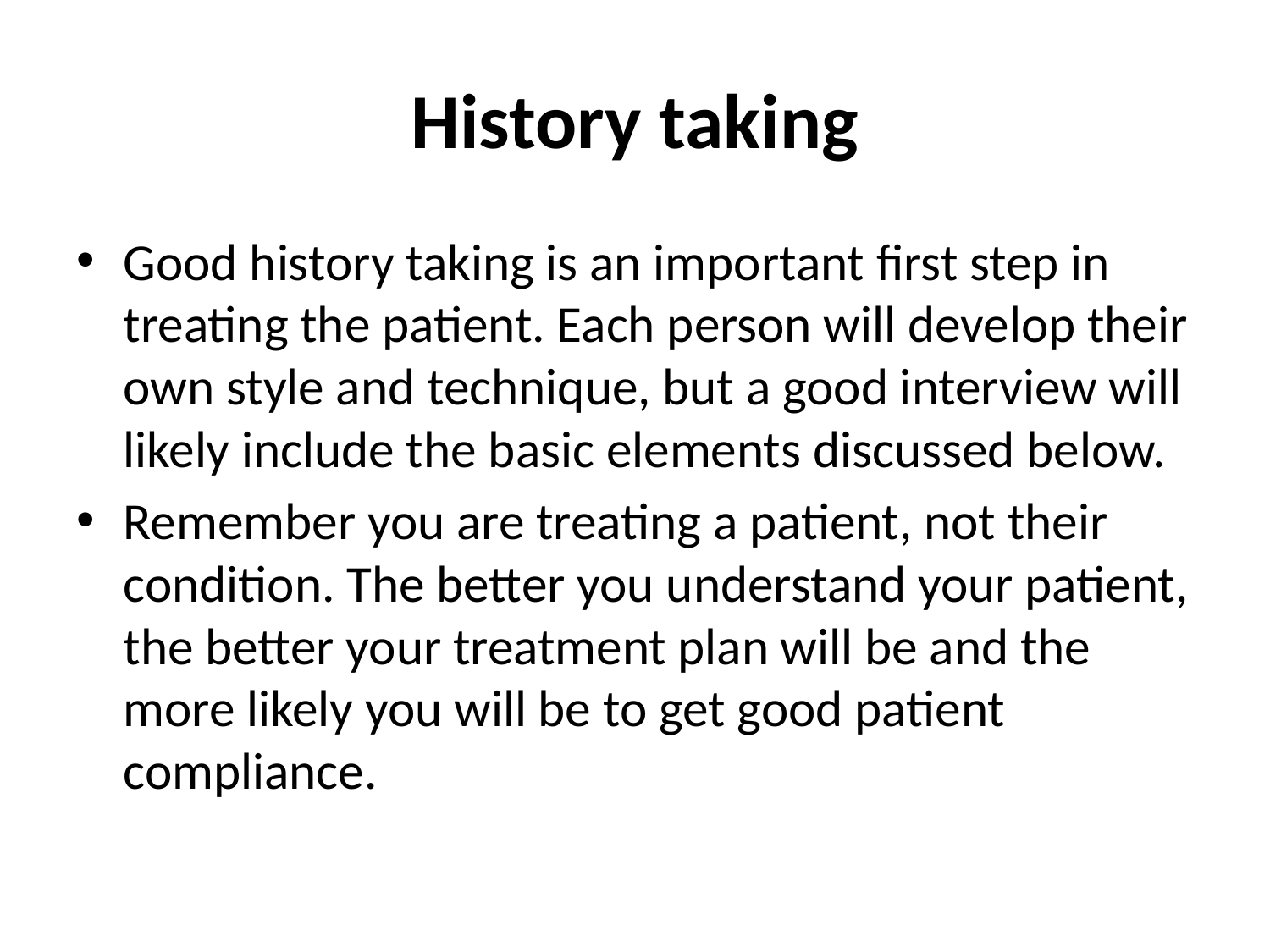

# History taking
Good history taking is an important first step in treating the patient. Each person will develop their own style and technique, but a good interview will likely include the basic elements discussed below.
Remember you are treating a patient, not their condition. The better you understand your patient, the better your treatment plan will be and the more likely you will be to get good patient compliance.